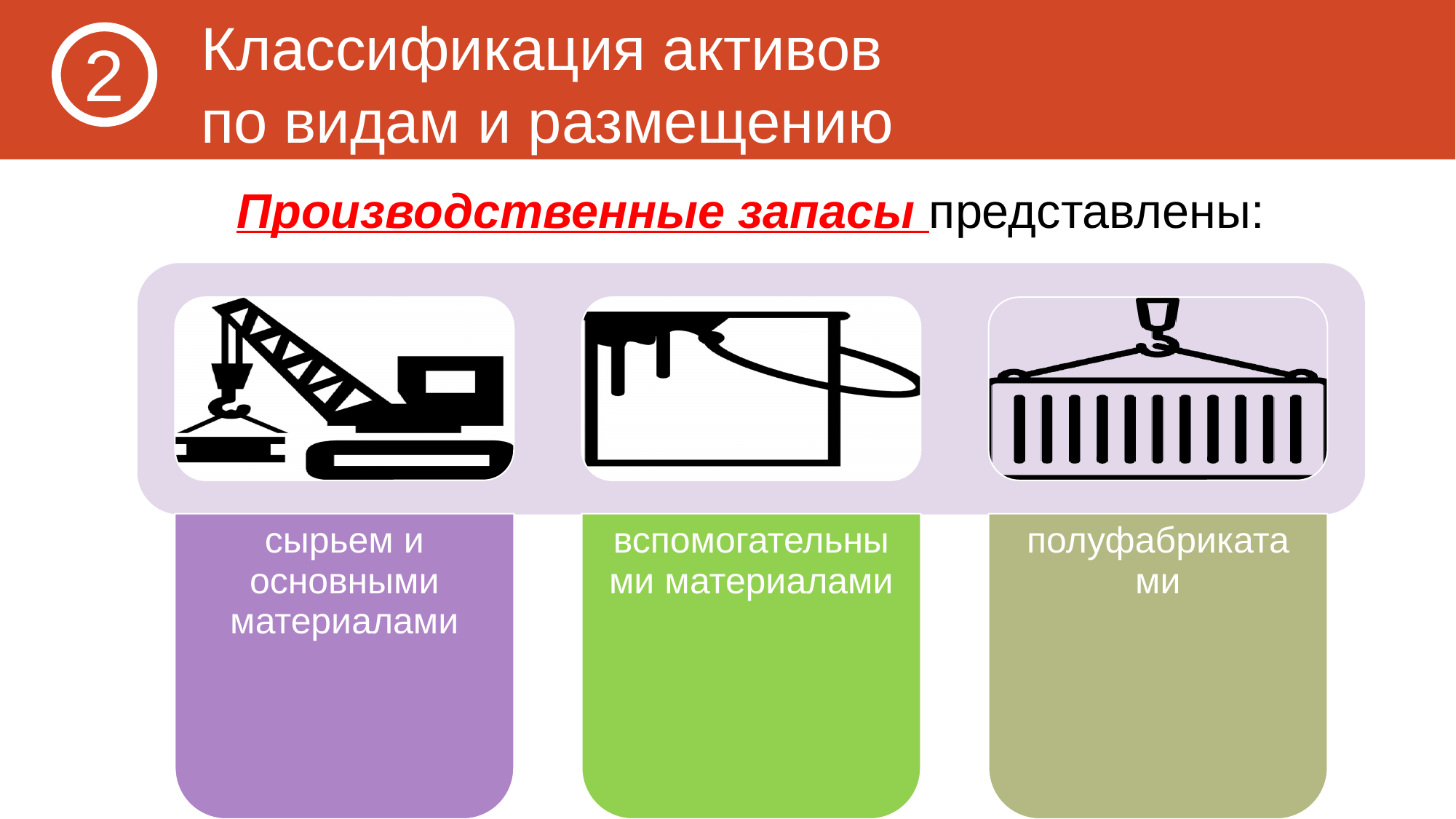

# Классификация активов по видам и размещению

2
Производственные запасы представлены:

сырьем и основными материалами
вспомогательными материалами
полуфабрикатами